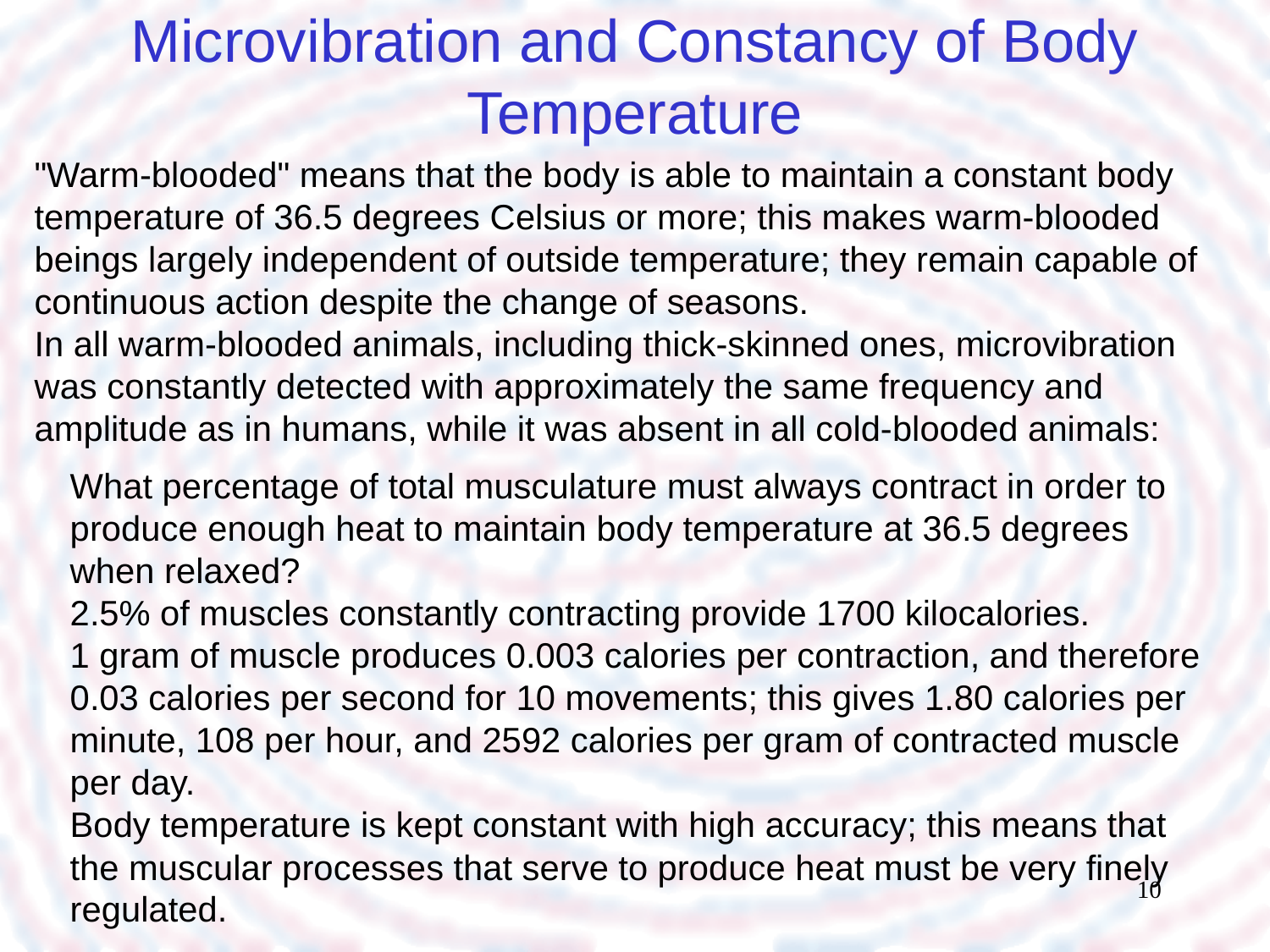

Microvibration and Constancy of Body Temperature
"Warm-blooded" means that the body is able to maintain a constant body temperature of 36.5 degrees Celsius or more; this makes warm-blooded beings largely independent of outside temperature; they remain capable of continuous action despite the change of seasons.
In all warm-blooded animals, including thick-skinned ones, microvibration was constantly detected with approximately the same frequency and amplitude as in humans, while it was absent in all cold-blooded animals:
What percentage of total musculature must always contract in order to produce enough heat to maintain body temperature at 36.5 degrees when relaxed?
2.5% of muscles constantly contracting provide 1700 kilocalories.
1 gram of muscle produces 0.003 calories per contraction, and therefore 0.03 calories per second for 10 movements; this gives 1.80 calories per minute, 108 per hour, and 2592 calories per gram of contracted muscle per day.
Body temperature is kept constant with high accuracy; this means that the muscular processes that serve to produce heat must be very finely regulated.
10